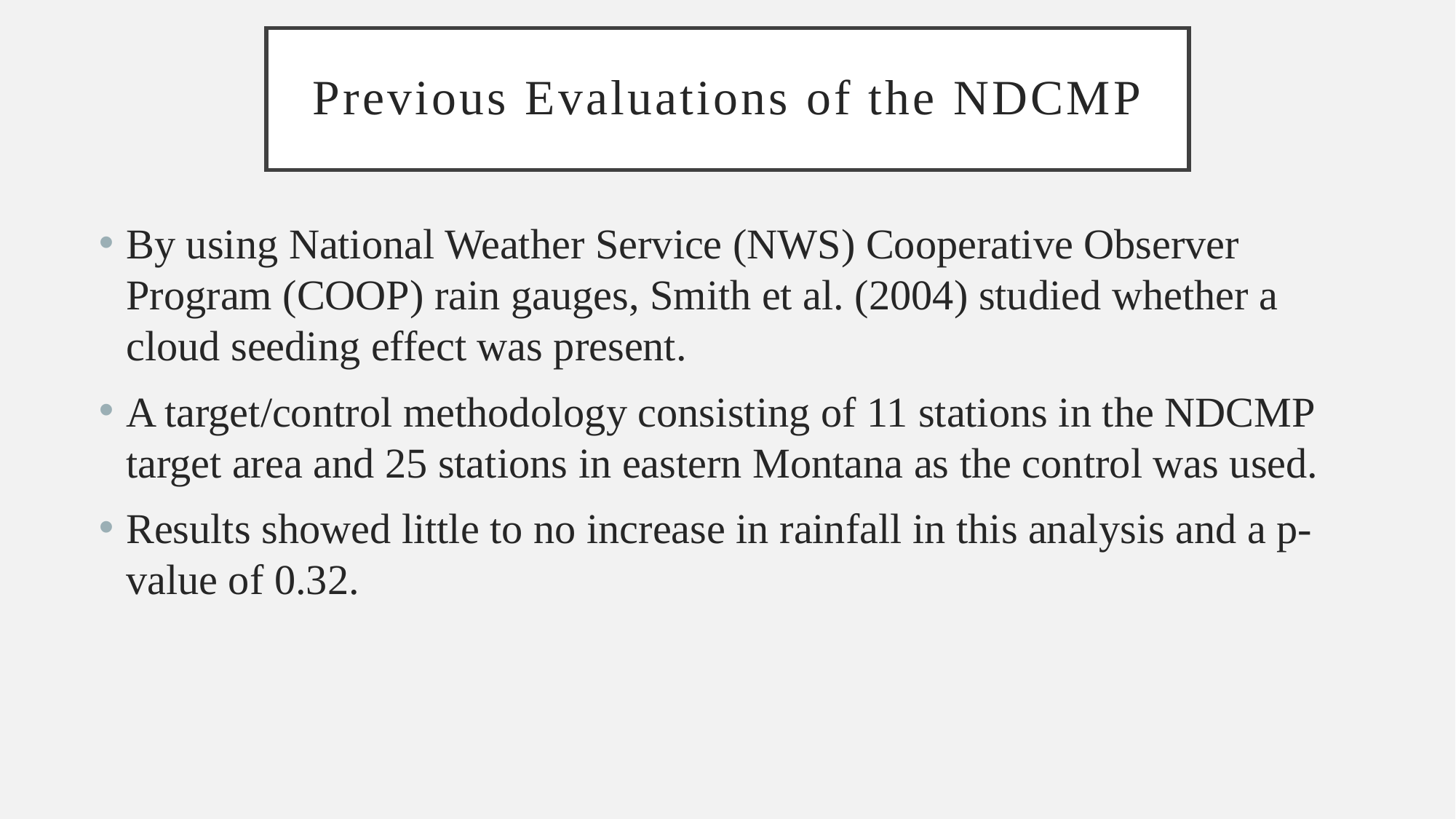

# Previous Evaluations of the NDCMP
By using National Weather Service (NWS) Cooperative Observer Program (COOP) rain gauges, Smith et al. (2004) studied whether a cloud seeding effect was present.
A target/control methodology consisting of 11 stations in the NDCMP target area and 25 stations in eastern Montana as the control was used.
Results showed little to no increase in rainfall in this analysis and a p-value of 0.32.